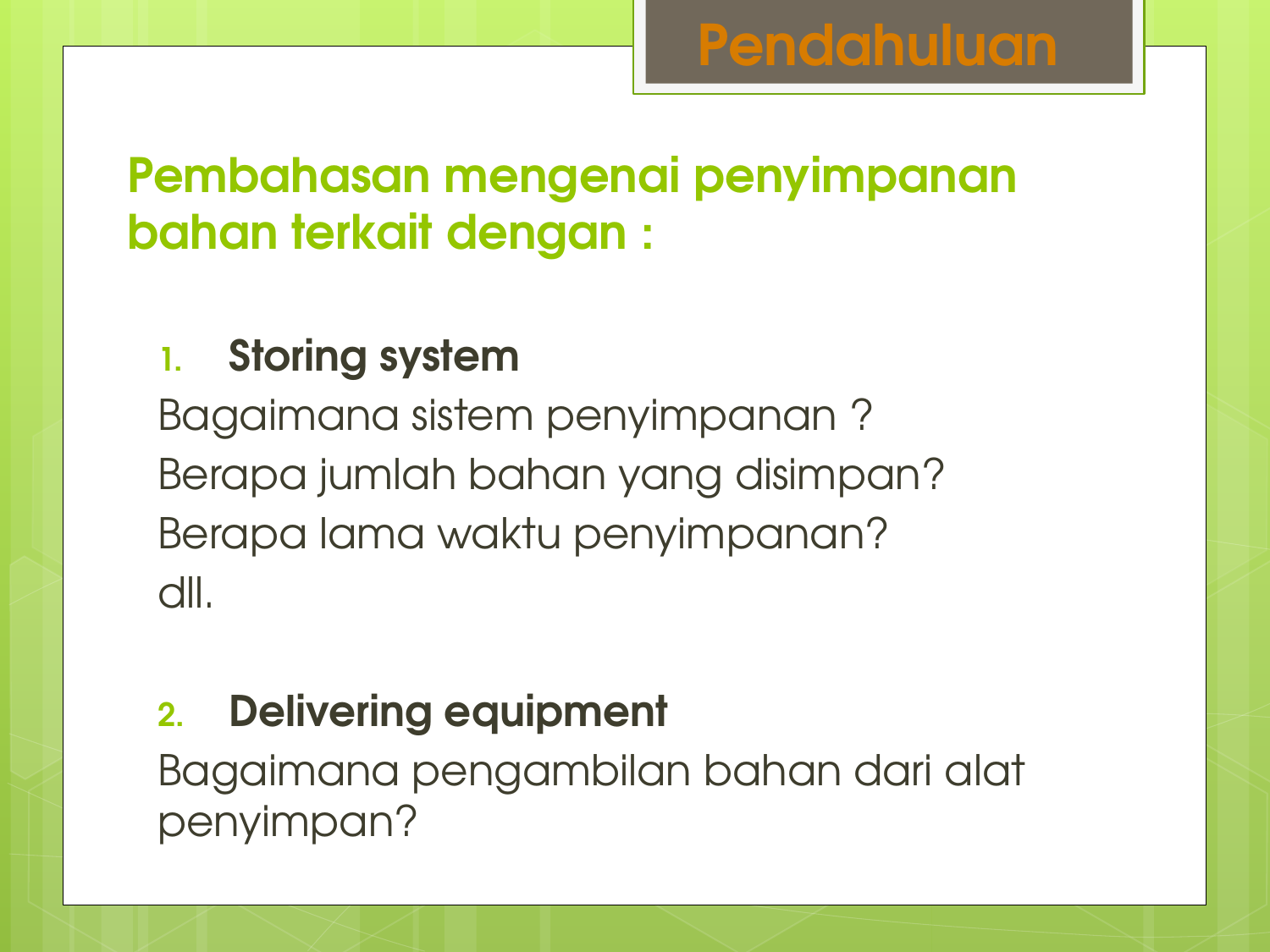

Pendahuluan
# Pembahasan mengenai penyimpanan bahan terkait dengan :
Storing system
Bagaimana sistem penyimpanan ?
Berapa jumlah bahan yang disimpan?
Berapa lama waktu penyimpanan?
dll.

Delivering equipment
Bagaimana pengambilan bahan dari alat penyimpan?